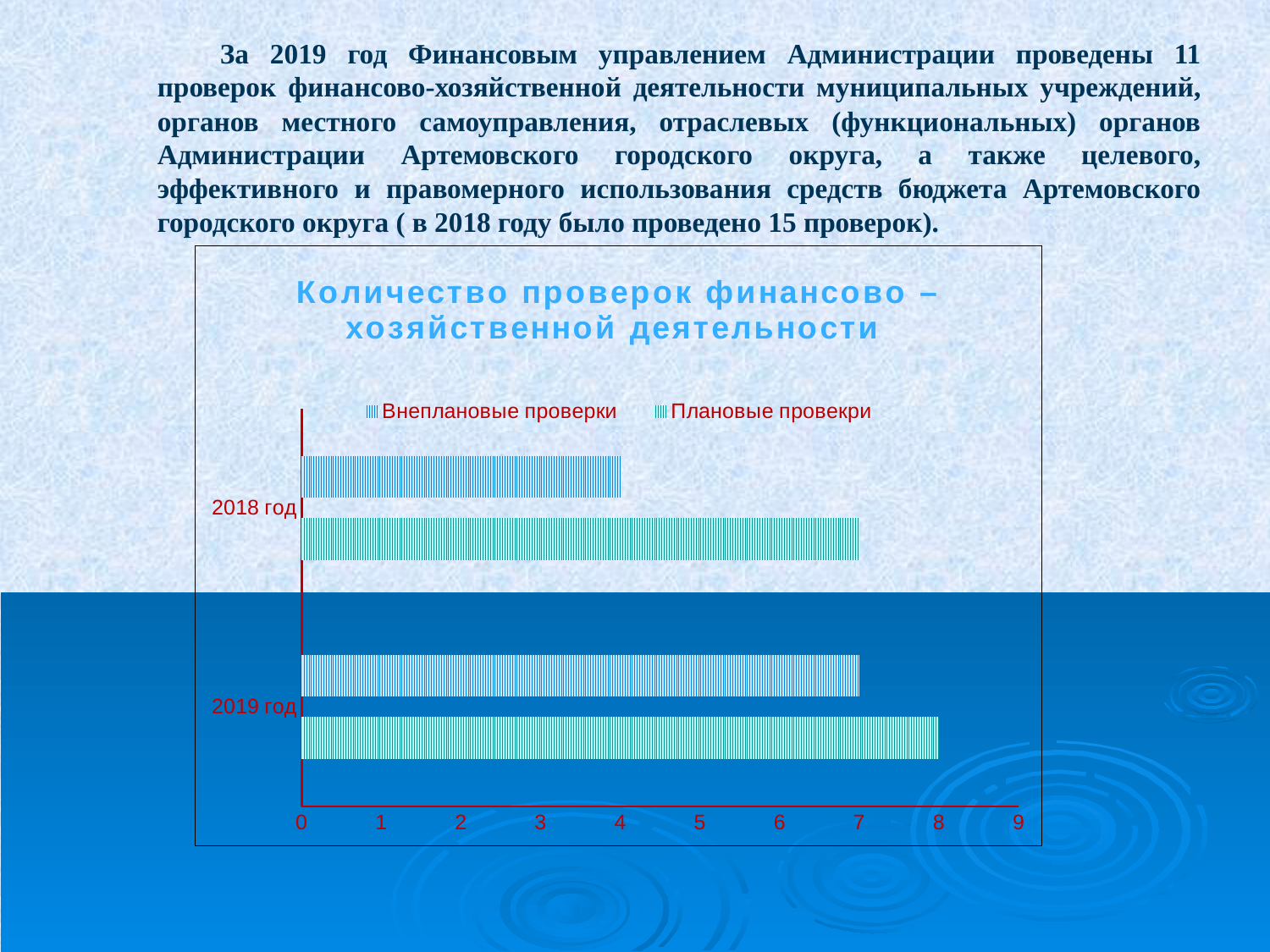

За 2019 год Финансовым управлением Администрации проведены 11 проверок финансово-хозяйственной деятельности муниципальных учреждений, органов местного самоуправления, отраслевых (функциональных) органов Администрации Артемовского городского округа, а также целевого, эффективного и правомерного использования средств бюджета Артемовского городского округа ( в 2018 году было проведено 15 проверок).

### Chart: Количество проверок финансово – хозяйственной деятельности

| Category | Плановые провекри | Внеплановые проверки |
|---|---|---|
| 2019 год | 8.0 | 7.0 |
| 2018 год | 7.0 | 4.0 |